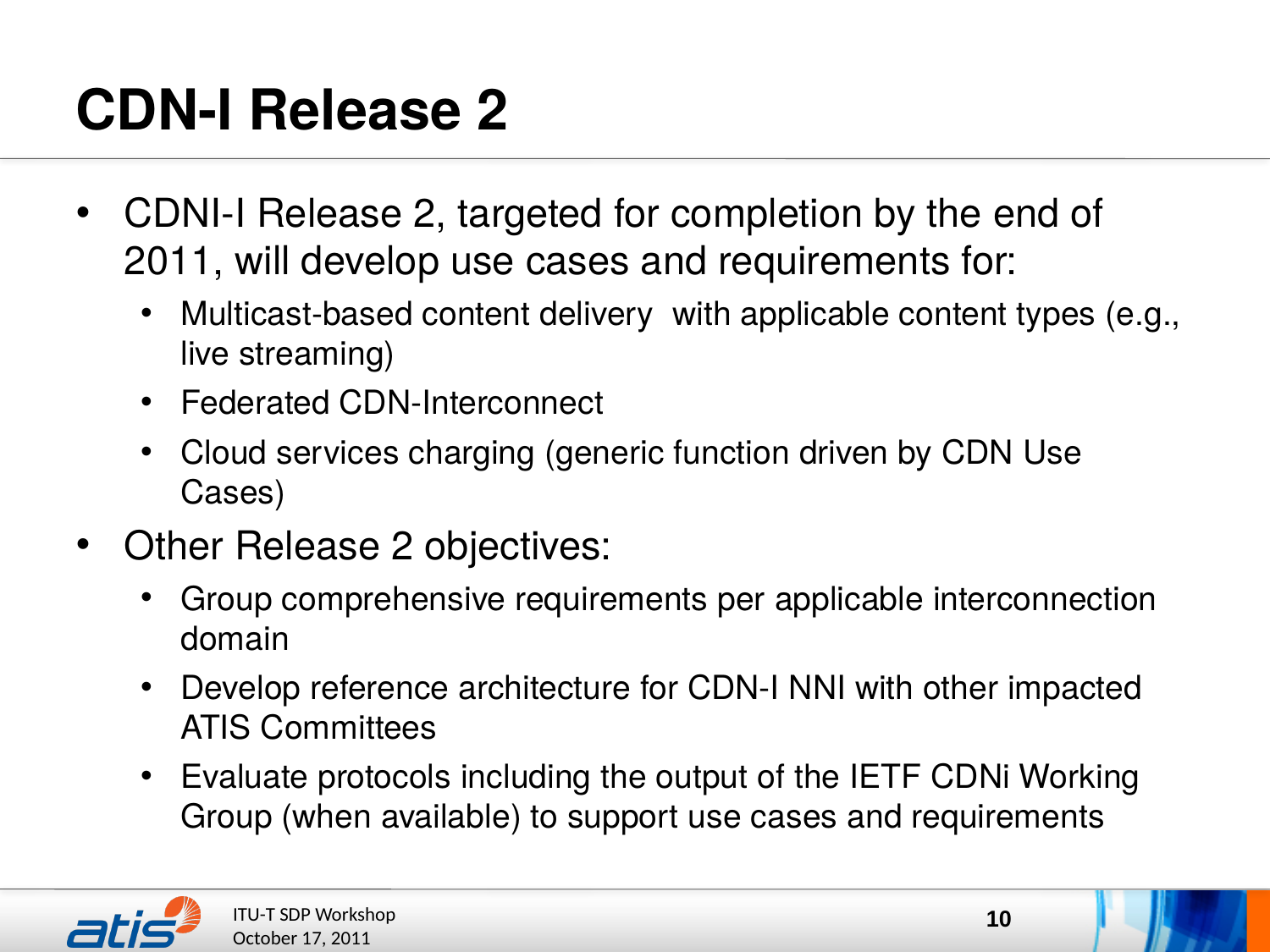

# CDN-I Release 2
CDNI-I Release 2, targeted for completion by the end of 2011, will develop use cases and requirements for:
Multicast-based content delivery  with applicable content types (e.g., live streaming)
Federated CDN-Interconnect
Cloud services charging (generic function driven by CDN Use Cases)
Other Release 2 objectives:
Group comprehensive requirements per applicable interconnection domain
Develop reference architecture for CDN-I NNI with other impacted ATIS Committees
Evaluate protocols including the output of the IETF CDNi Working Group (when available) to support use cases and requirements
10